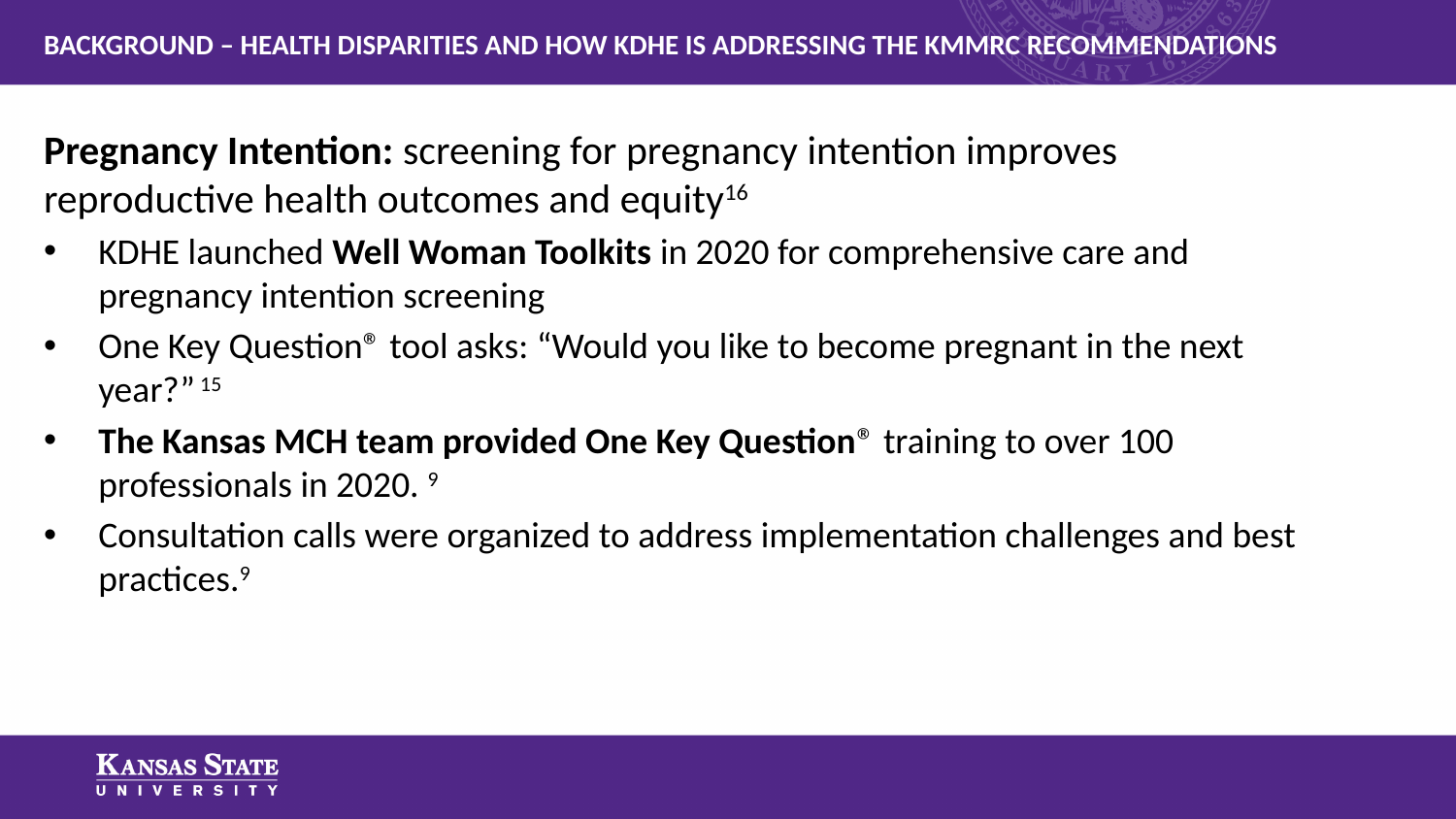

# BACKGROUND – HEALTH DISPARITIES AND HOW KDHE IS ADDRESSING THE KMMRC RECOMMENDATIONS
Pregnancy Intention: screening for pregnancy intention improves reproductive health outcomes and equity16
KDHE launched Well Woman Toolkits in 2020 for comprehensive care and pregnancy intention screening
One Key Question® tool asks: “Would you like to become pregnant in the next year?” 15
The Kansas MCH team provided One Key Question® training to over 100 professionals in 2020. 9
Consultation calls were organized to address implementation challenges and best practices.9